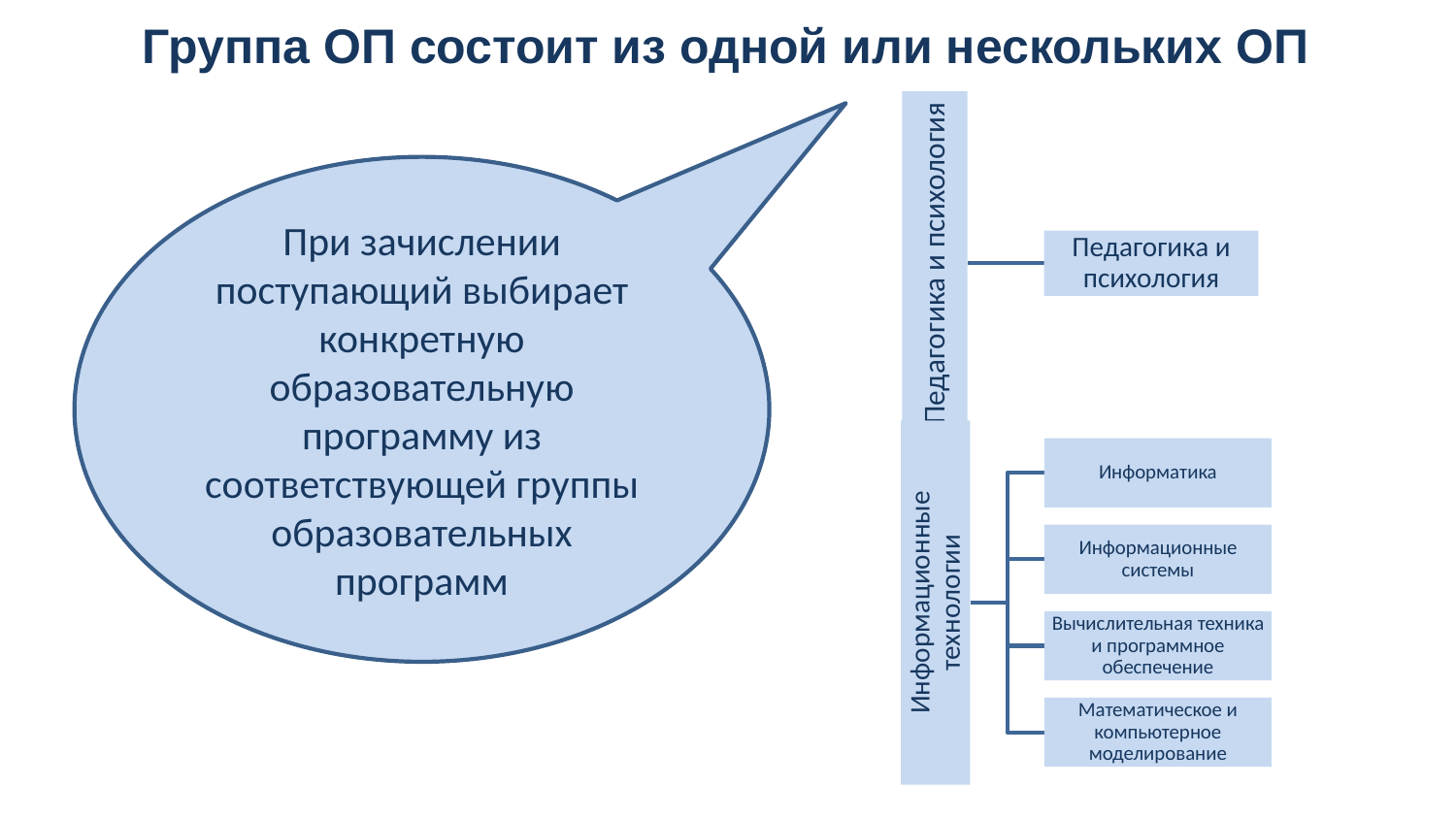

Группа ОП состоит из одной или нескольких ОП

Педагогика и психология
Педагогика и психология
При зачислении поступающий выбирает конкретную образовательную программу из соответствующей группы образовательных программ

Информационные технологии
Информатика
Информационные системы
Вычислительная техника и программное обеспечение
Математическое и компьютерное моделирование